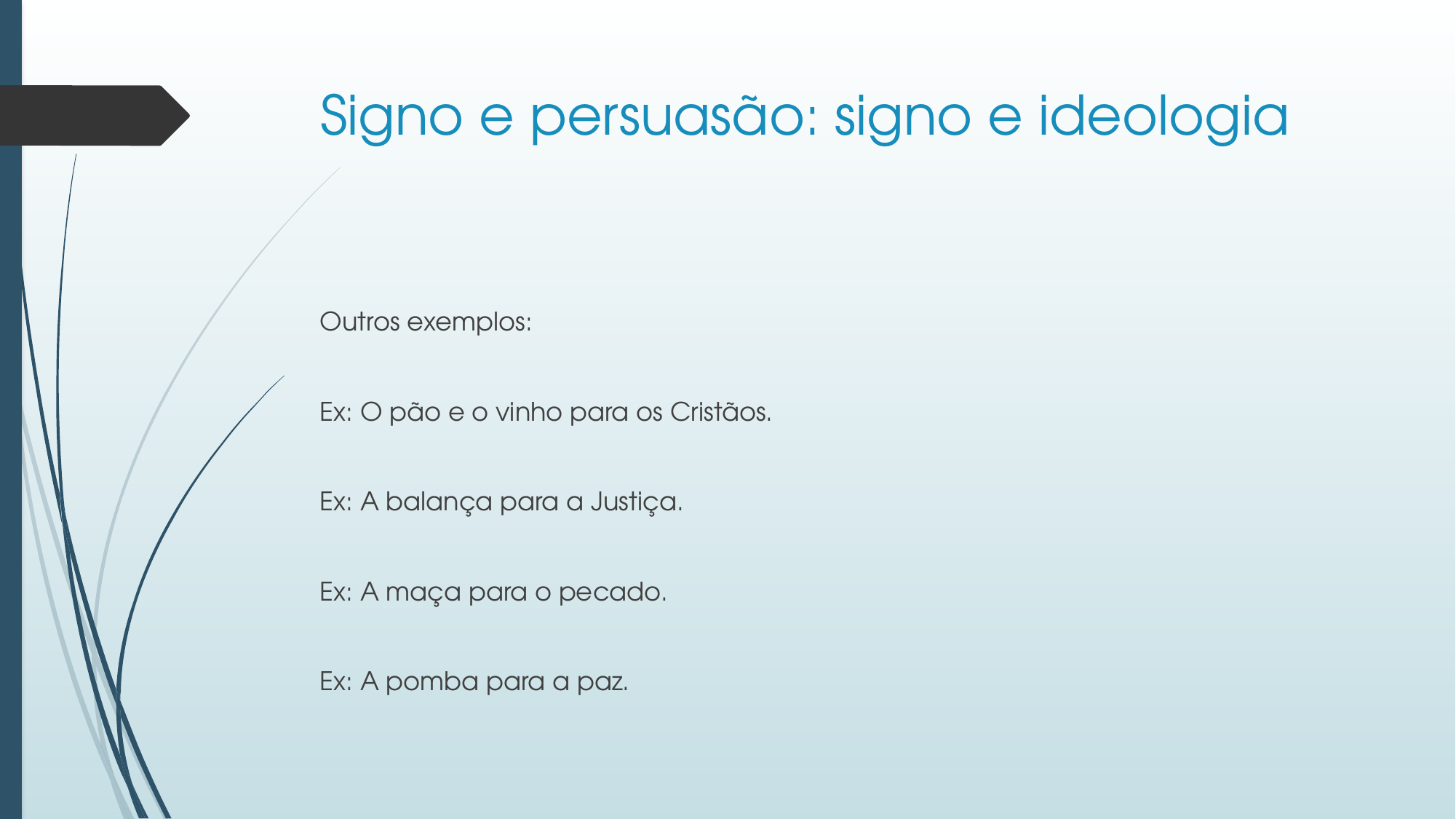

# Signo e persuasão: signo e ideologia

Outros exemplos:

Ex: O pão e o vinho para os Cristãos.

Ex: A balança para a Justiça.

Ex: A maça para o pecado.

Ex: A pomba para a paz.